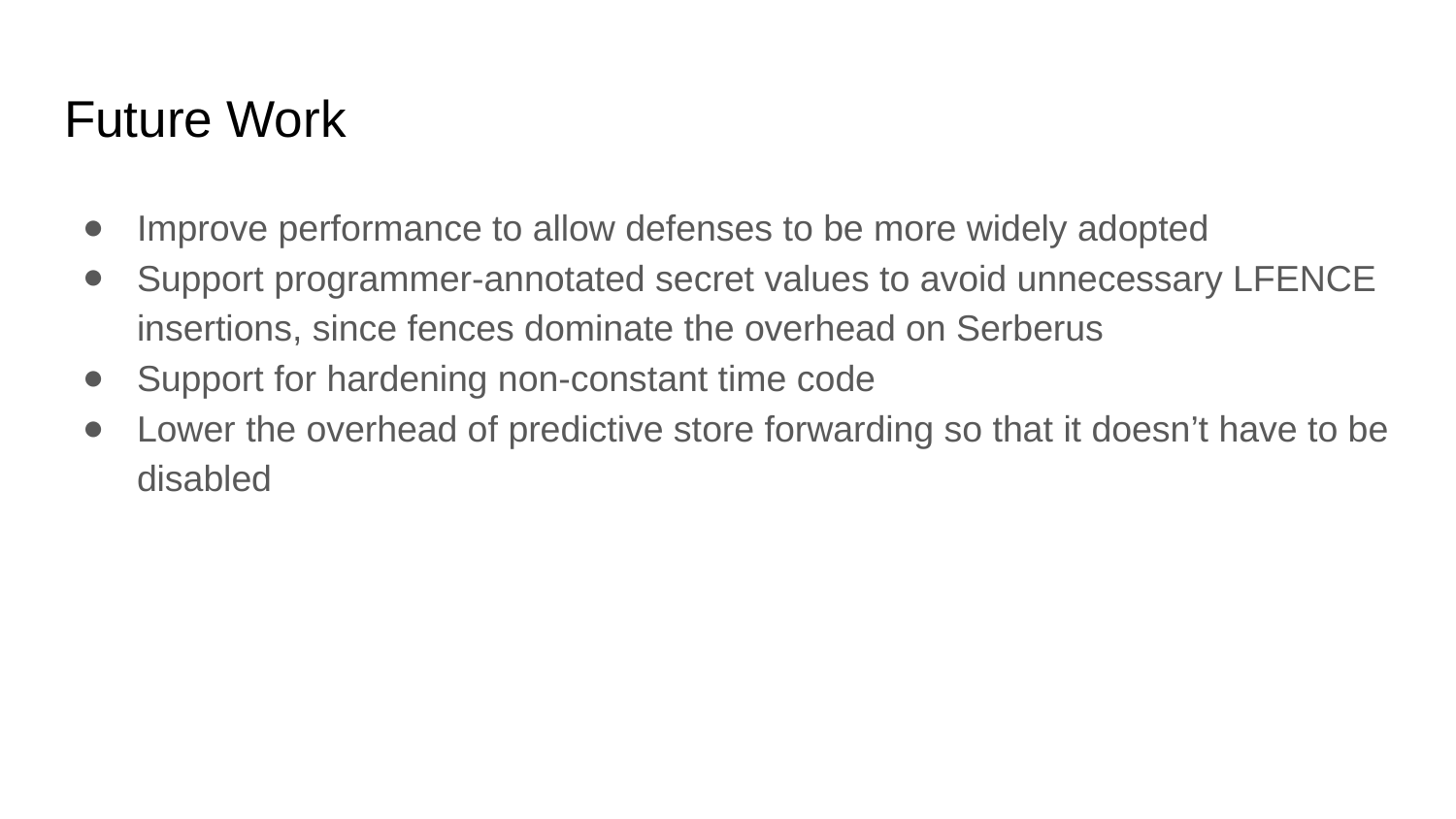

# Future Work
Improve performance to allow defenses to be more widely adopted
Support programmer-annotated secret values to avoid unnecessary LFENCE insertions, since fences dominate the overhead on Serberus
Support for hardening non-constant time code
Lower the overhead of predictive store forwarding so that it doesn’t have to be disabled